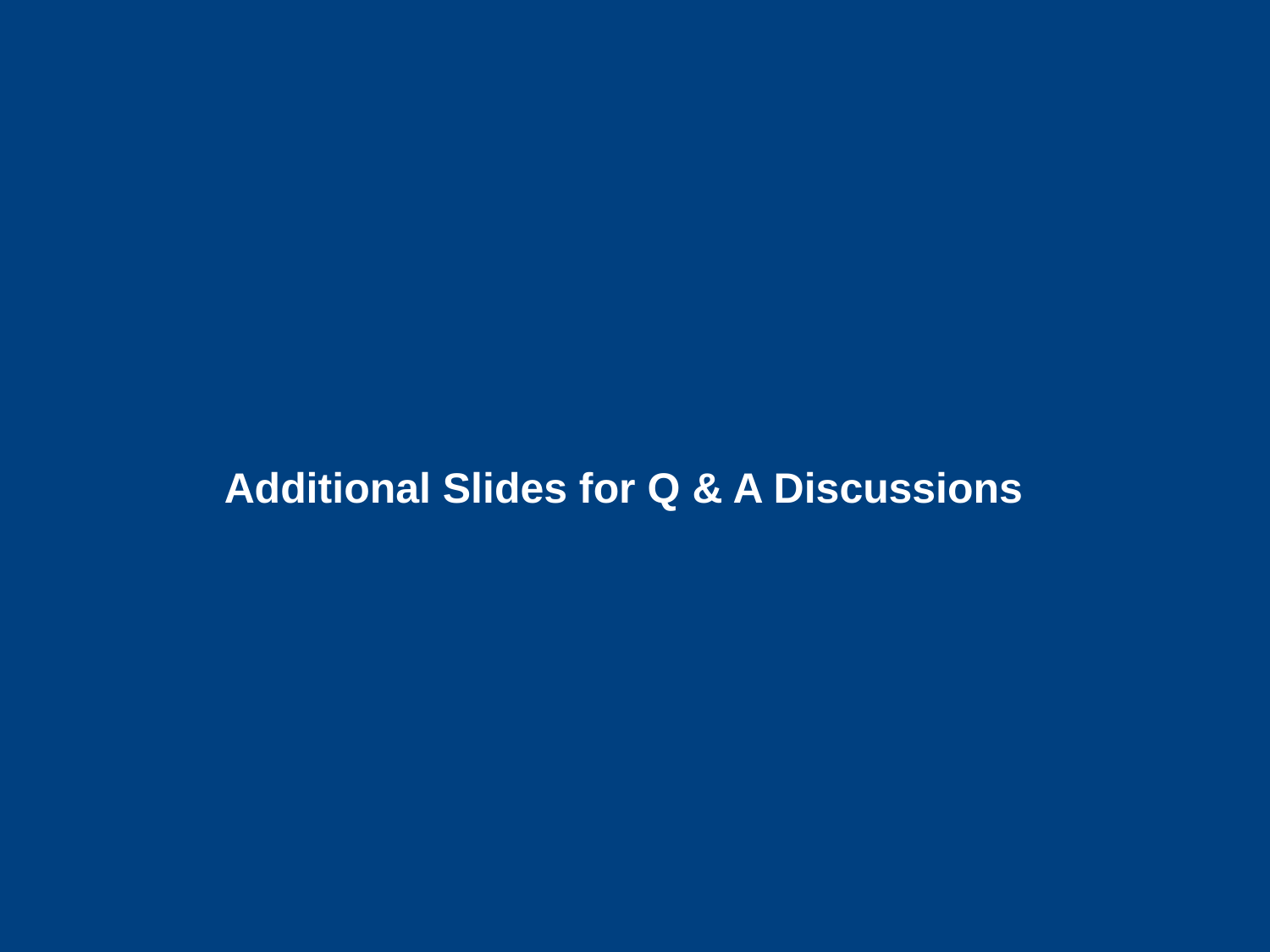

# Additional Slides for Q & A Discussions